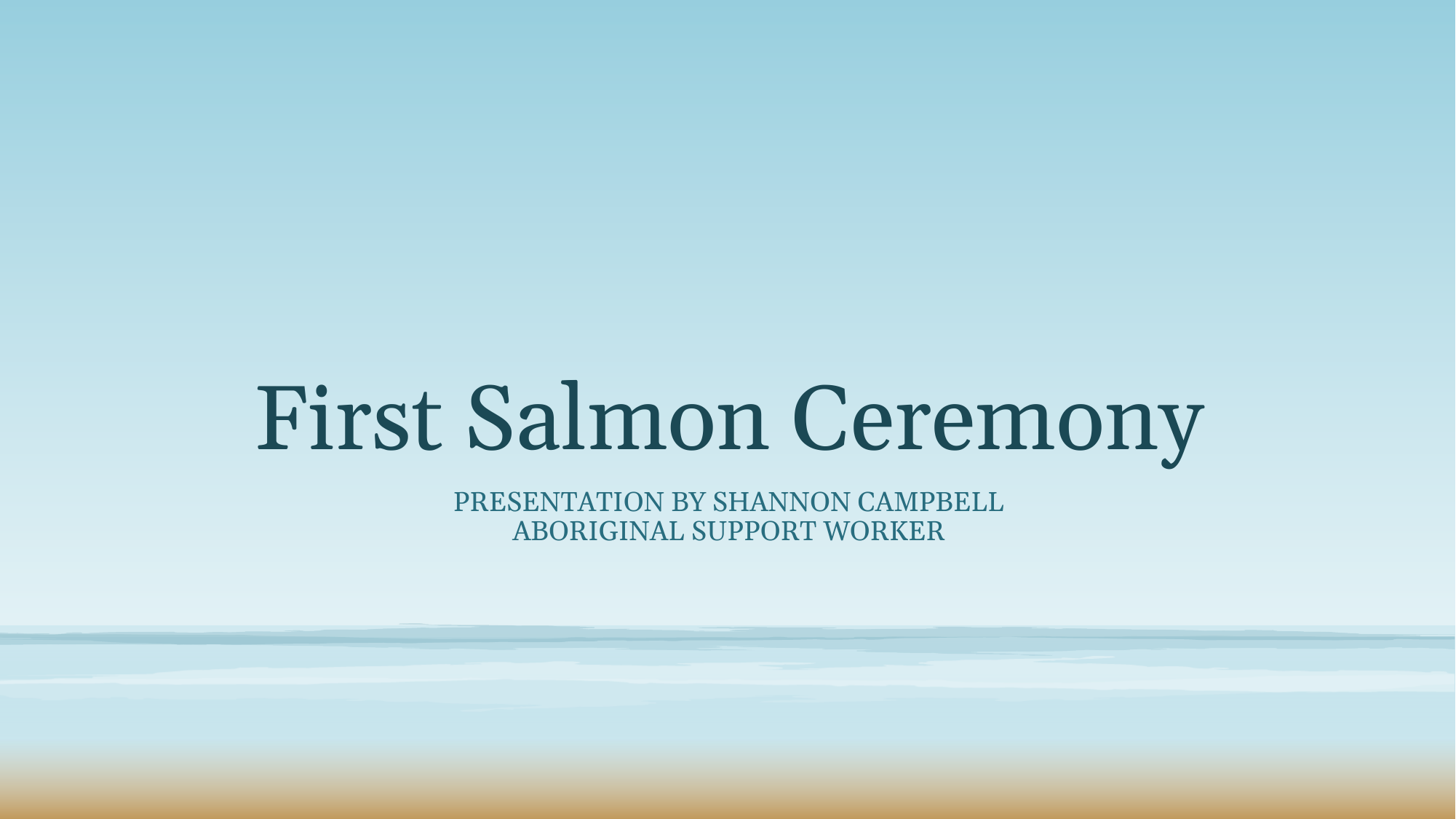

# First Salmon Ceremony
Presentation by Shannon Campbell
Aboriginal Support Worker